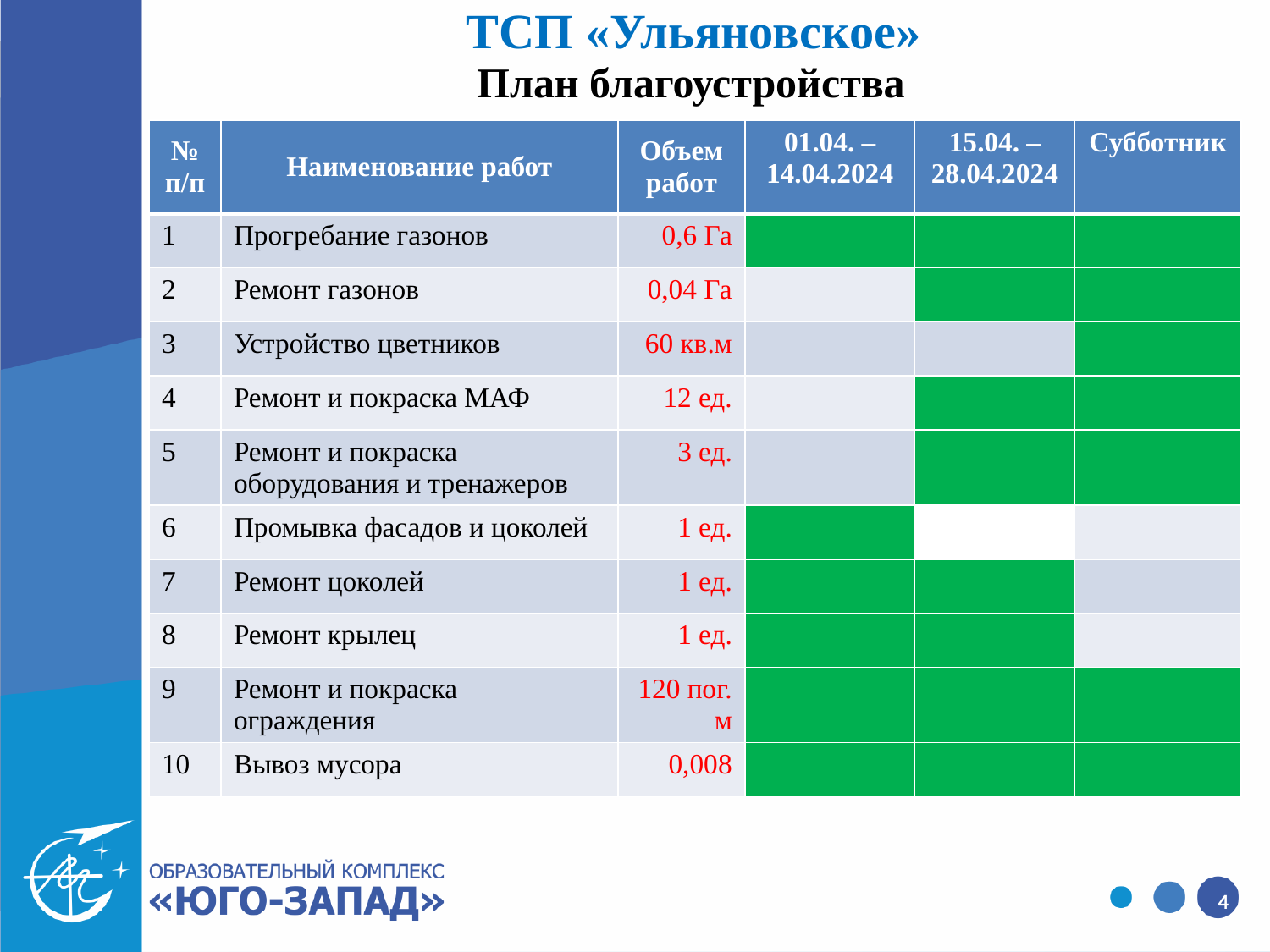

ТСП «Ульяновское»
План благоустройства
| № п/п | Наименование работ | Объем работ | 01.04. – 14.04.2024 | 15.04. – 28.04.2024 | Субботник |
| --- | --- | --- | --- | --- | --- |
| 1 | Прогребание газонов | 0,6 Га |  |  |  |
| 2 | Ремонт газонов | 0,04 Га |  |  |  |
| 3 | Устройство цветников | 60 кв.м |  |  |  |
| 4 | Ремонт и покраска МАФ | 12 ед. |  |  |  |
| 5 | Ремонт и покраска оборудования и тренажеров | 3 ед. |  |  |  |
| 6 | Промывка фасадов и цоколей | 1 ед. |  |  |  |
| 7 | Ремонт цоколей | 1 ед. |  |  |  |
| 8 | Ремонт крылец | 1 ед. |  |  |  |
| 9 | Ремонт и покраска ограждения | 120 пог. м |  |  |  |
| 10 | Вывоз мусора | 0,008 |  |  |  |
4